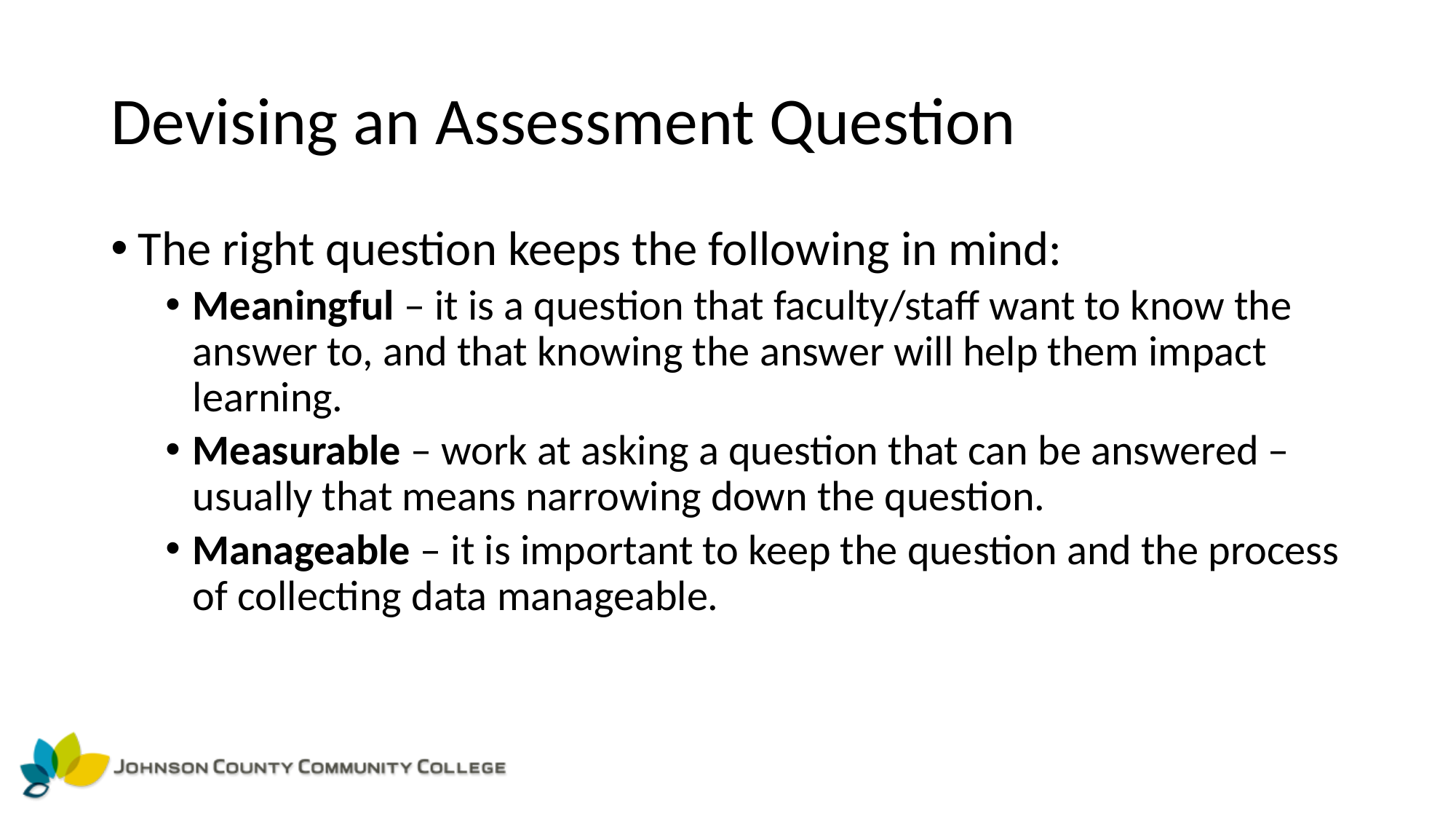

# Devising an Assessment Question
The right question keeps the following in mind:
Meaningful – it is a question that faculty/staff want to know the answer to, and that knowing the answer will help them impact learning.
Measurable – work at asking a question that can be answered – usually that means narrowing down the question.
Manageable – it is important to keep the question and the process of collecting data manageable.